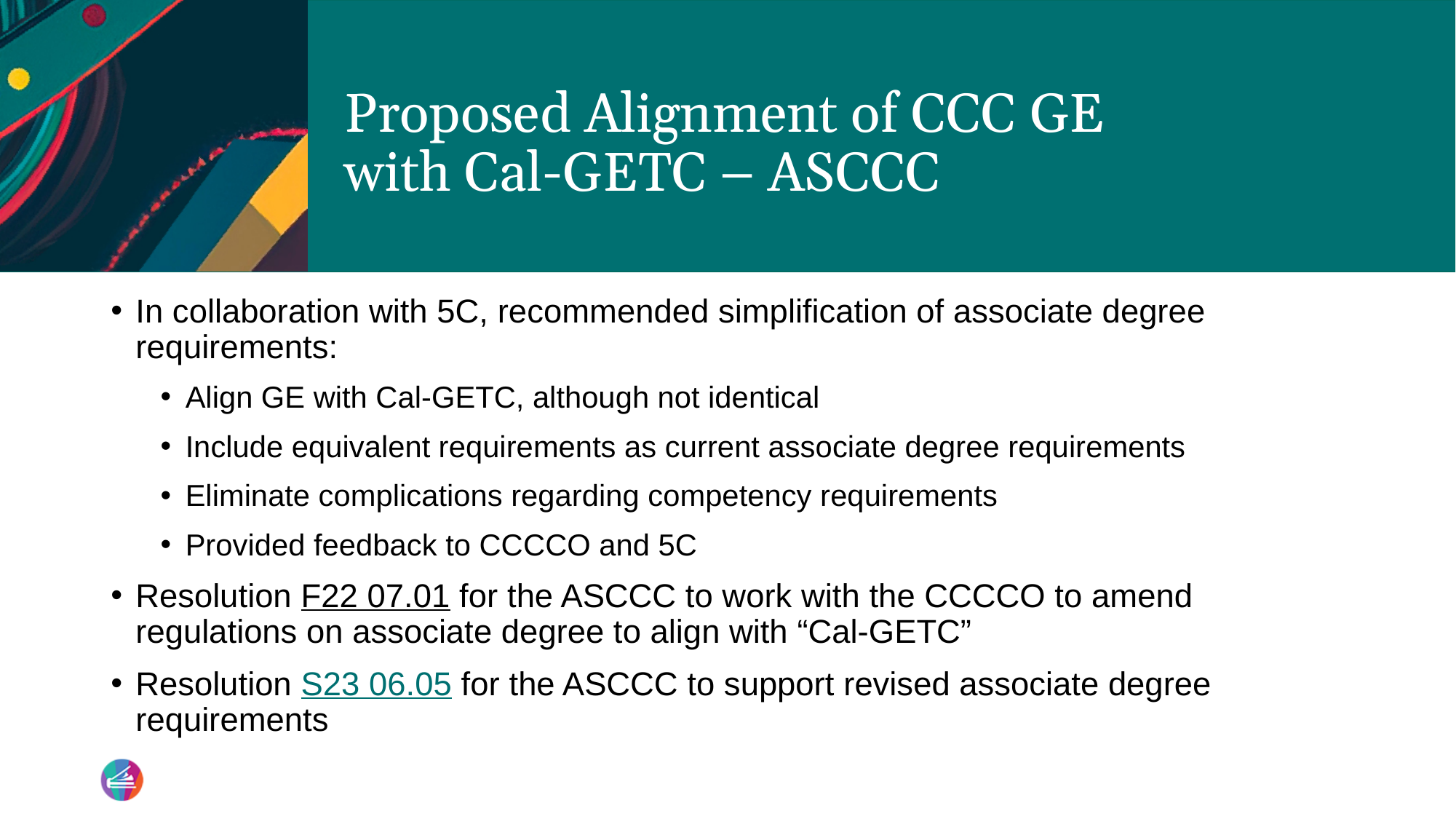

# Proposed Alignment of CCC GE with Cal-GETC – ASCCC
In collaboration with 5C, recommended simplification of associate degree requirements:
Align GE with Cal-GETC, although not identical
Include equivalent requirements as current associate degree requirements
Eliminate complications regarding competency requirements
Provided feedback to CCCCO and 5C
Resolution F22 07.01 for the ASCCC to work with the CCCCO to amend regulations on associate degree to align with “Cal-GETC”
Resolution S23 06.05 for the ASCCC to support revised associate degree requirements